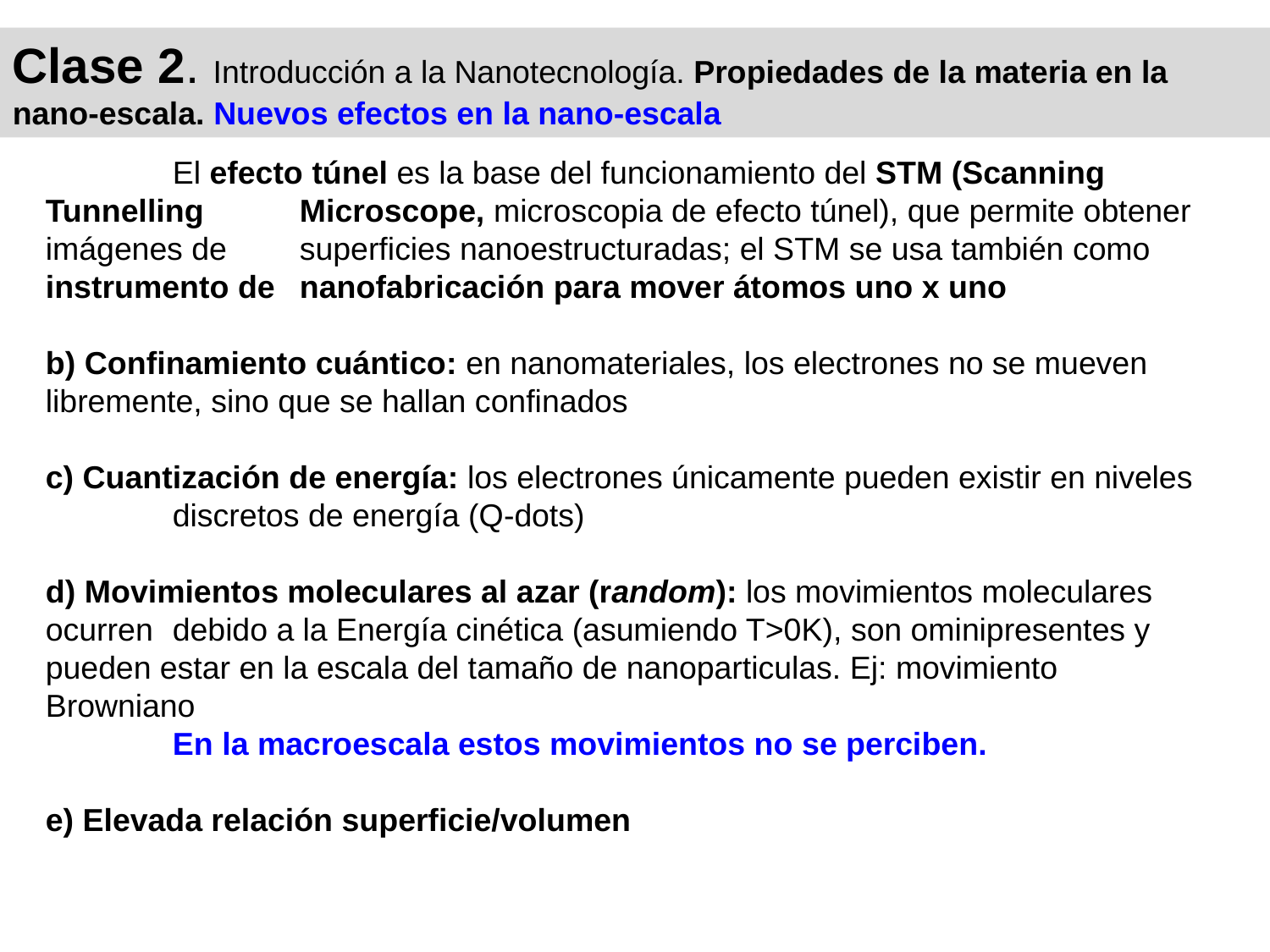

Clase 2. Introducción a la Nanotecnología. Propiedades de la materia en la nano-escala. Nuevos efectos en la nano-escala
	El efecto túnel es la base del funcionamiento del STM (Scanning Tunnelling 	Microscope, microscopia de efecto túnel), que permite obtener imágenes de 	superficies nanoestructuradas; el STM se usa también como instrumento de 	nanofabricación para mover átomos uno x uno

b) Confinamiento cuántico: en nanomateriales, los electrones no se mueven 	libremente, sino que se hallan confinados

c) Cuantización de energía: los electrones únicamente pueden existir en niveles 	discretos de energía (Q-dots)

d) Movimientos moleculares al azar (random): los movimientos moleculares 	ocurren 	debido a la Energía cinética (asumiendo T>0K), son ominipresentes y 	pueden estar en la escala del tamaño de nanoparticulas. Ej: movimiento 	Browniano
	En la macroescala estos movimientos no se perciben.

e) Elevada relación superficie/volumen